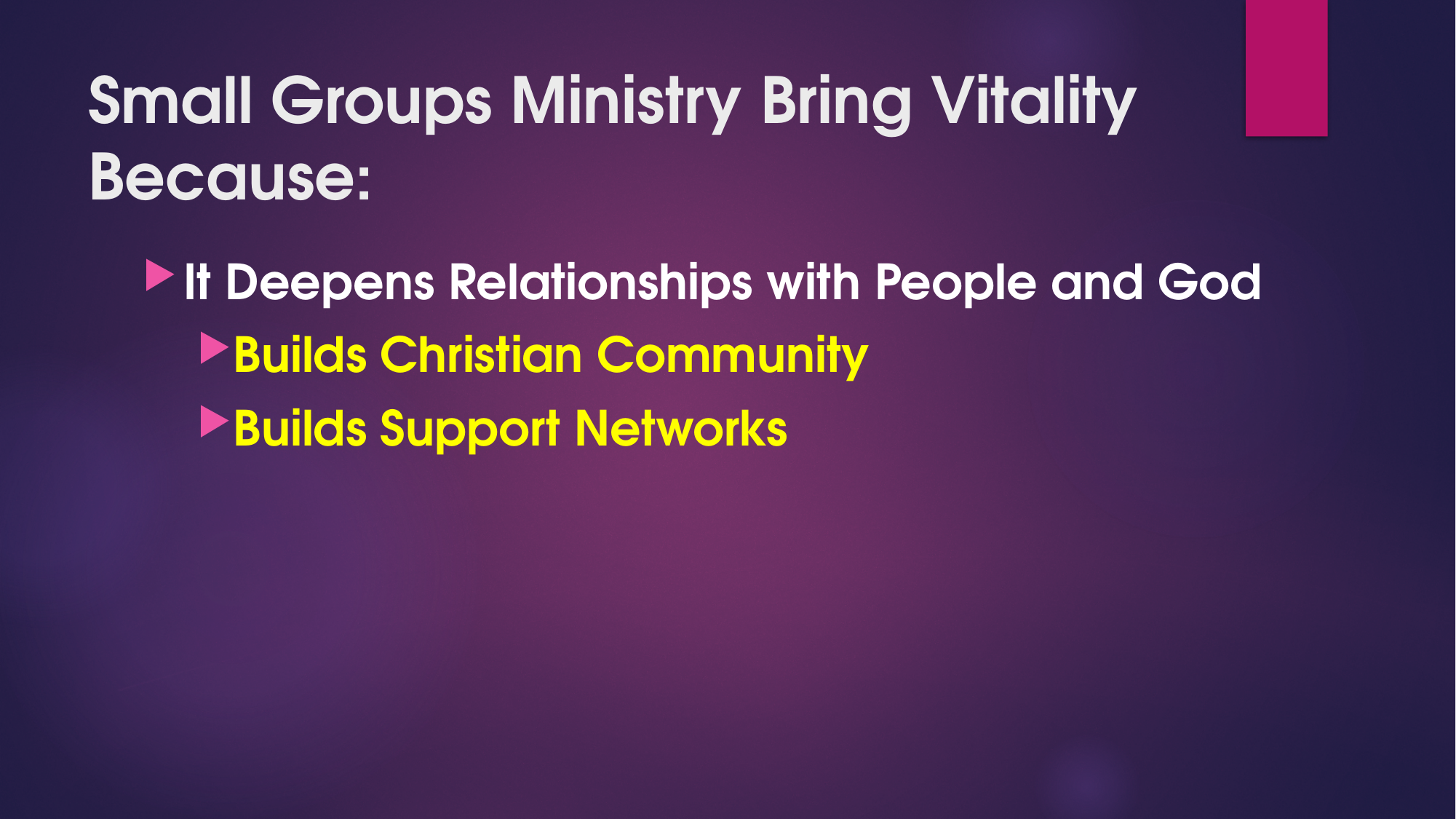

# Small Groups Ministry Bring Vitality Because:
It Deepens Relationships with People and God
Builds Christian Community
Builds Support Networks